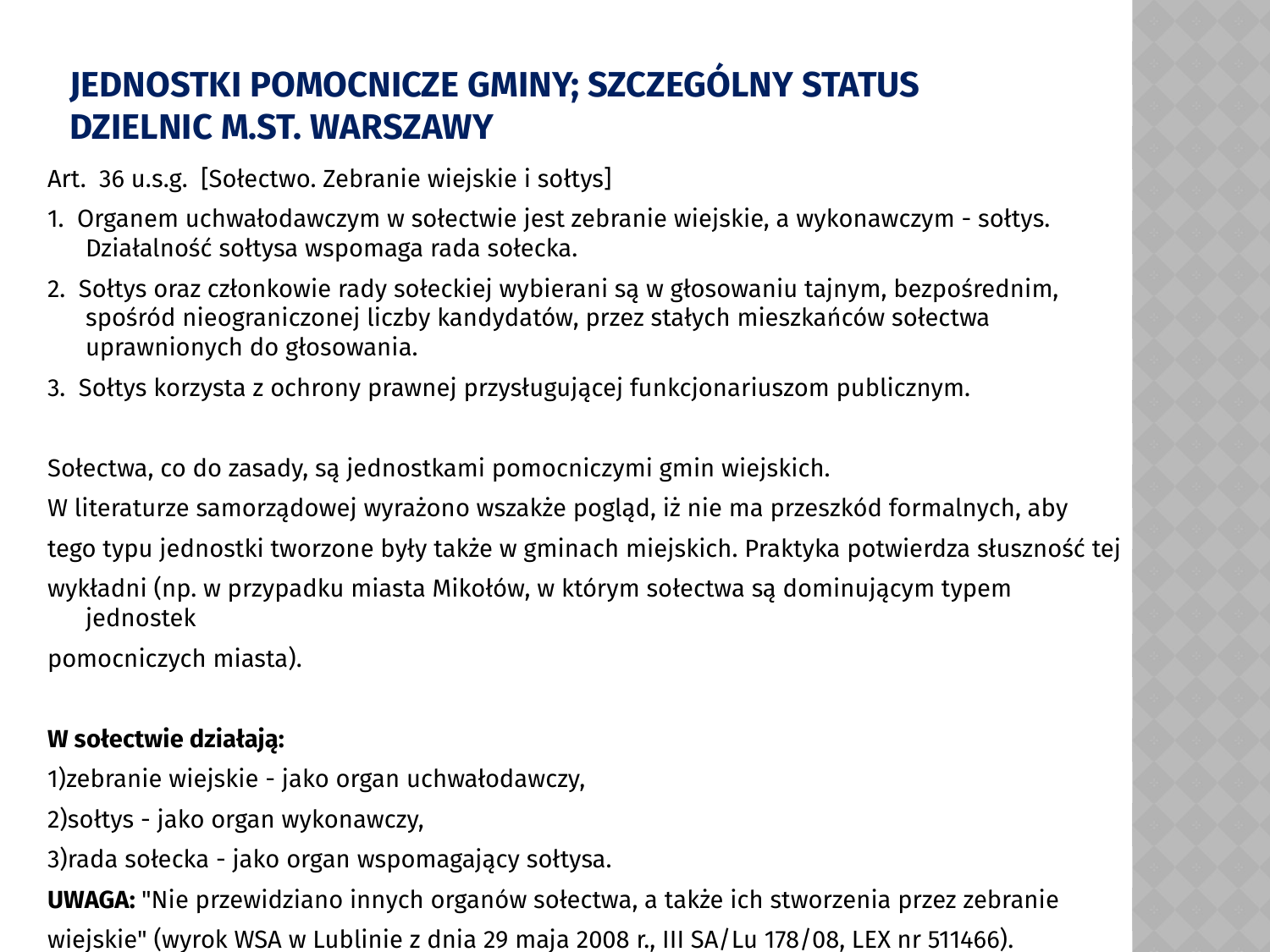

# Jednostki pomocnicze gminy; szczególny status dzielnic m.st. Warszawy
Art.  36 u.s.g.  [Sołectwo. Zebranie wiejskie i sołtys]
1.  Organem uchwałodawczym w sołectwie jest zebranie wiejskie, a wykonawczym - sołtys. Działalność sołtysa wspomaga rada sołecka.
2.  Sołtys oraz członkowie rady sołeckiej wybierani są w głosowaniu tajnym, bezpośrednim, spośród nieograniczonej liczby kandydatów, przez stałych mieszkańców sołectwa uprawnionych do głosowania.
3.  Sołtys korzysta z ochrony prawnej przysługującej funkcjonariuszom publicznym.

Sołectwa, co do zasady, są jednostkami pomocniczymi gmin wiejskich.
W literaturze samorządowej wyrażono wszakże pogląd, iż nie ma przeszkód formalnych, aby
tego typu jednostki tworzone były także w gminach miejskich. Praktyka potwierdza słuszność tej
wykładni (np. w przypadku miasta Mikołów, w którym sołectwa są dominującym typem jednostek
pomocniczych miasta).

W sołectwie działają:
1)zebranie wiejskie - jako organ uchwałodawczy,
2)sołtys - jako organ wykonawczy,
3)rada sołecka - jako organ wspomagający sołtysa.
UWAGA: "Nie przewidziano innych organów sołectwa, a także ich stworzenia przez zebranie
wiejskie" (wyrok WSA w Lublinie z dnia 29 maja 2008 r., III SA/Lu 178/08, LEX nr 511466).